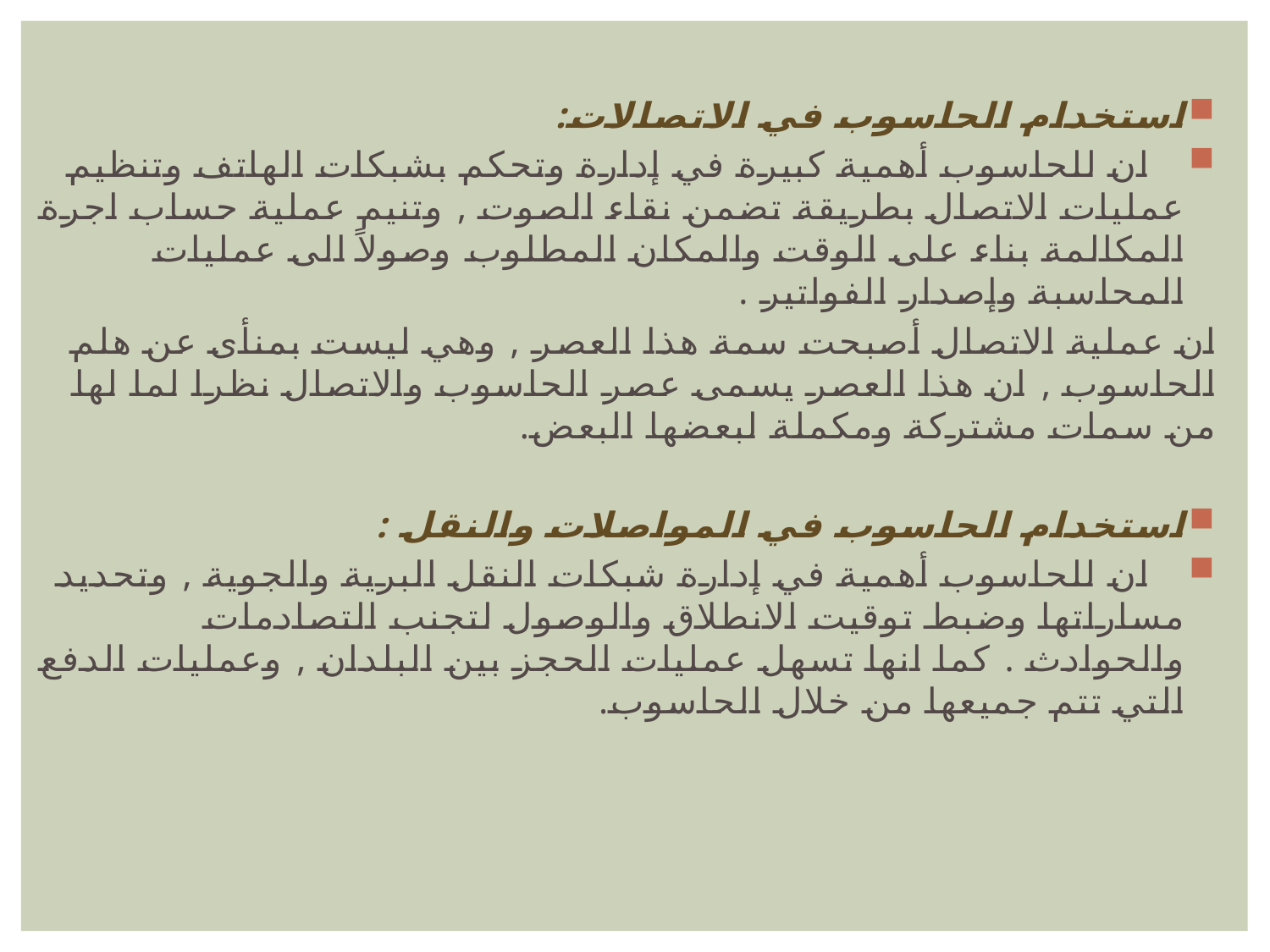

استخدام الحاسوب في الاتصالات:
   ان للحاسوب أهمية كبيرة في إدارة وتحكم بشبكات الهاتف وتنظيم عمليات الاتصال بطريقة تضمن نقاء الصوت , وتنيم عملية حساب اجرة المكالمة بناء على الوقت والمكان المطلوب وصولاً الى عمليات المحاسبة وإصدار الفواتير .
ان عملية الاتصال أصبحت سمة هذا العصر , وهي ليست بمنأى عن هلم الحاسوب , ان هذا العصر يسمى عصر الحاسوب والاتصال نظرا لما لها من سمات مشتركة ومكملة لبعضها البعض.

استخدام الحاسوب في المواصلات والنقل :
   ان للحاسوب أهمية في إدارة شبكات النقل البرية والجوية , وتحديد مساراتها وضبط توقيت الانطلاق والوصول لتجنب التصادمات والحوادث . كما انها تسهل عمليات الحجز بين البلدان , وعمليات الدفع التي تتم جميعها من خلال الحاسوب.